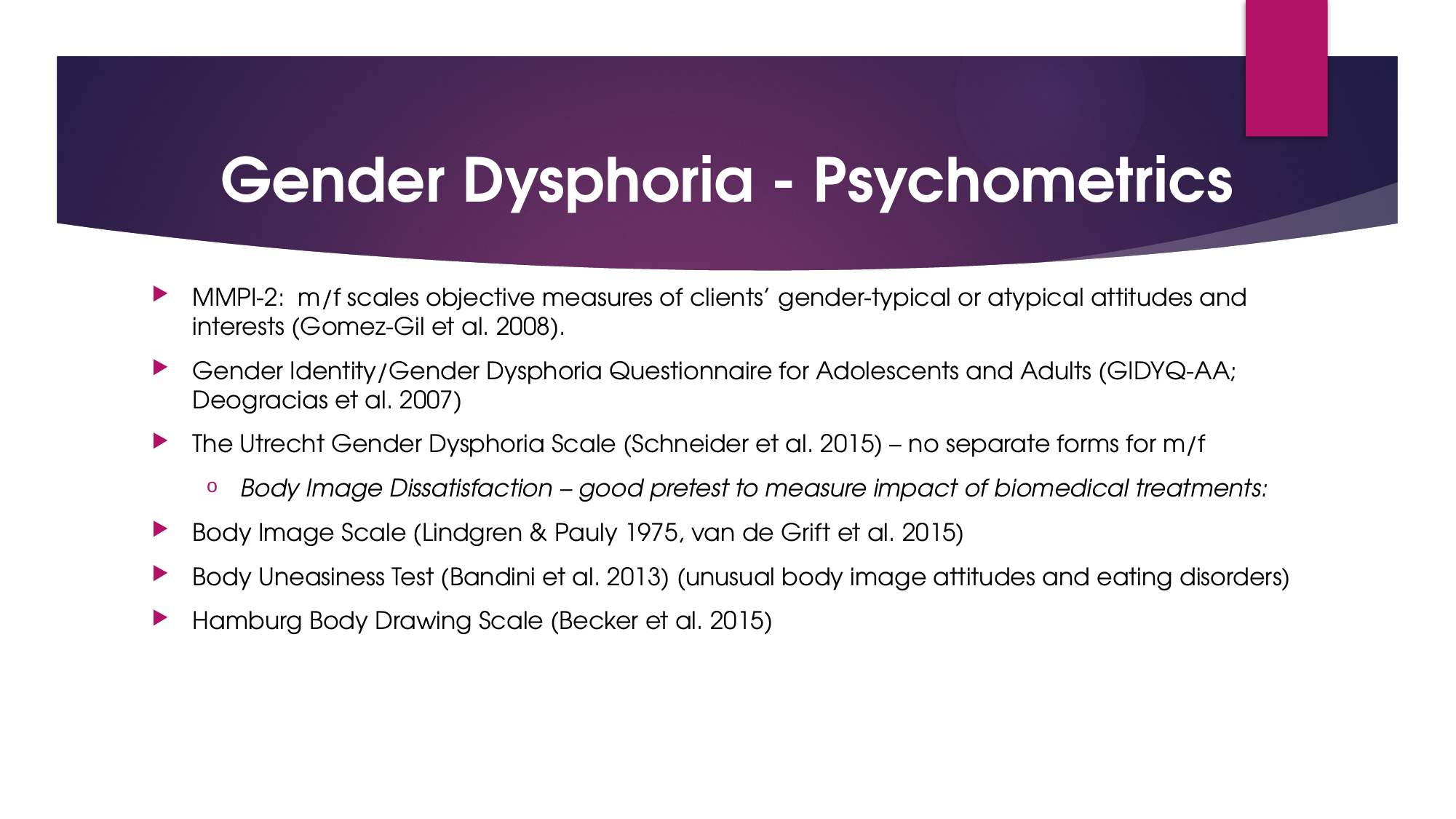

# Gender Dysphoria - Psychometrics
MMPI-2:  m/f scales objective measures of clients’ gender-typical or atypical attitudes and interests (Gomez-Gil et al. 2008).
Gender Identity/Gender Dysphoria Questionnaire for Adolescents and Adults (GIDYQ-AA; Deogracias et al. 2007)
The Utrecht Gender Dysphoria Scale (Schneider et al. 2015) – no separate forms for m/f
Body Image Dissatisfaction – good pretest to measure impact of biomedical treatments:
Body Image Scale (Lindgren & Pauly 1975, van de Grift et al. 2015)
Body Uneasiness Test (Bandini et al. 2013) (unusual body image attitudes and eating disorders)
Hamburg Body Drawing Scale (Becker et al. 2015)